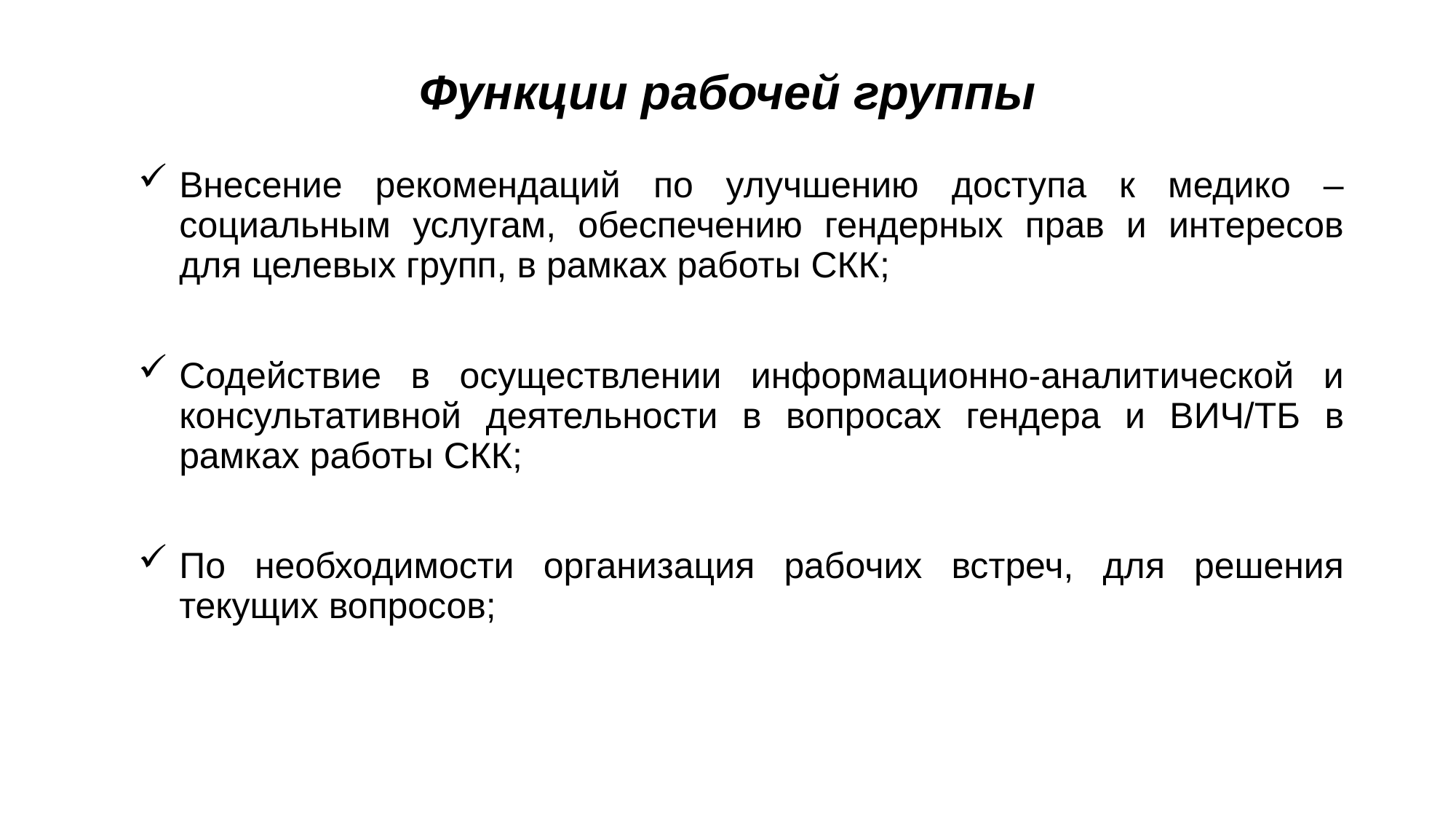

# Функции рабочей группы
Внесение рекомендаций по улучшению доступа к медико – социальным услугам, обеспечению гендерных прав и интересов для целевых групп, в рамках работы СКК;

Содействие в осуществлении информационно-аналитической и консультативной деятельности в вопросах гендера и ВИЧ/ТБ в рамках работы СКК;

По необходимости организация рабочих встреч, для решения текущих вопросов;